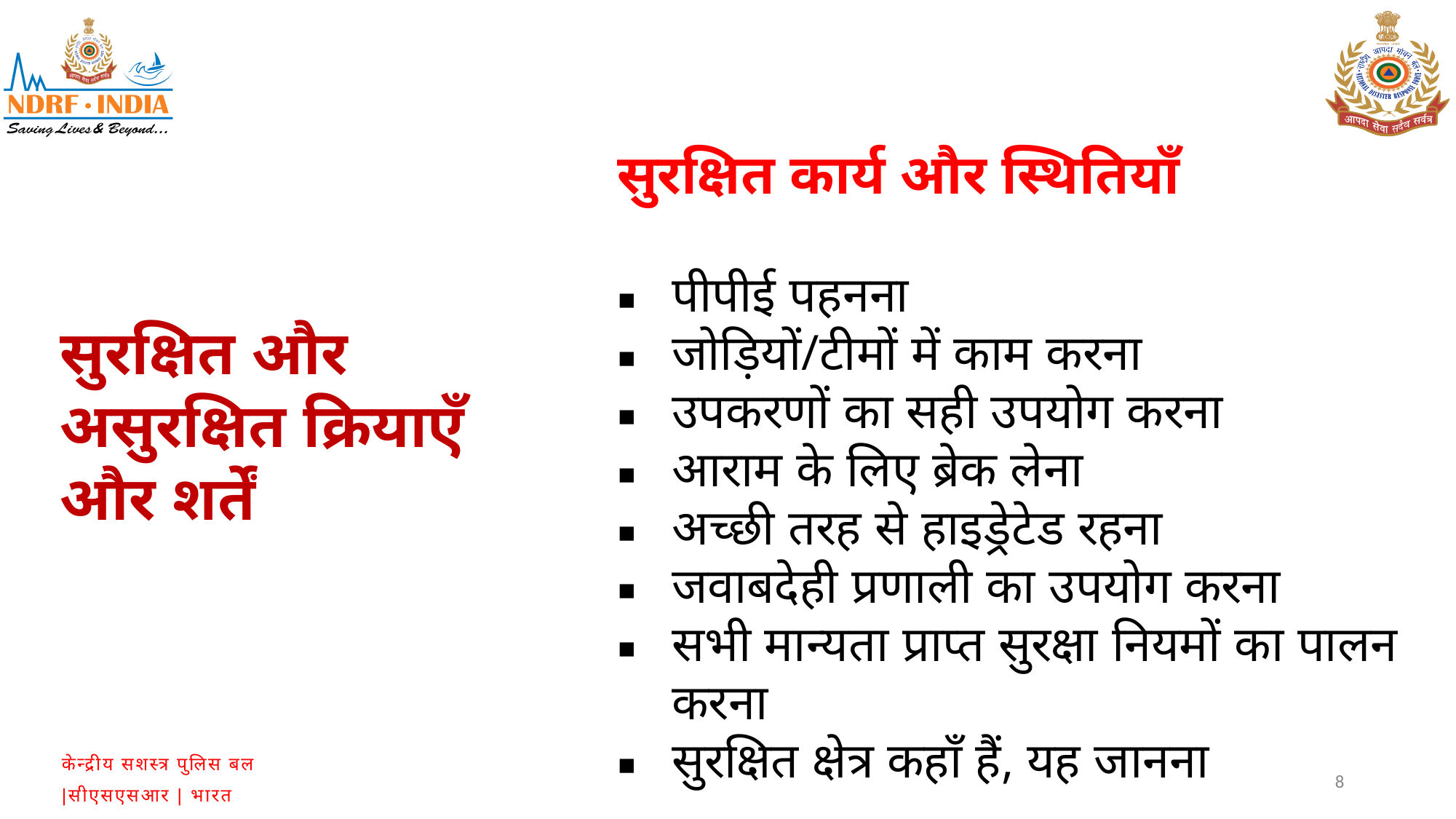

सुरक्षित कार्य और स्थितियाँ

पीपीई पहनना
जोड़ियों/टीमों में काम करना
उपकरणों का सही उपयोग करना
आराम के लिए ब्रेक लेना
अच्छी तरह से हाइड्रेटेड रहना
जवाबदेही प्रणाली का उपयोग करना
सभी मान्यता प्राप्त सुरक्षा नियमों का पालन करना
सुरक्षित क्षेत्र कहाँ हैं, यह जानना
सुरक्षित और असुरक्षित क्रियाएँ और शर्तें
8